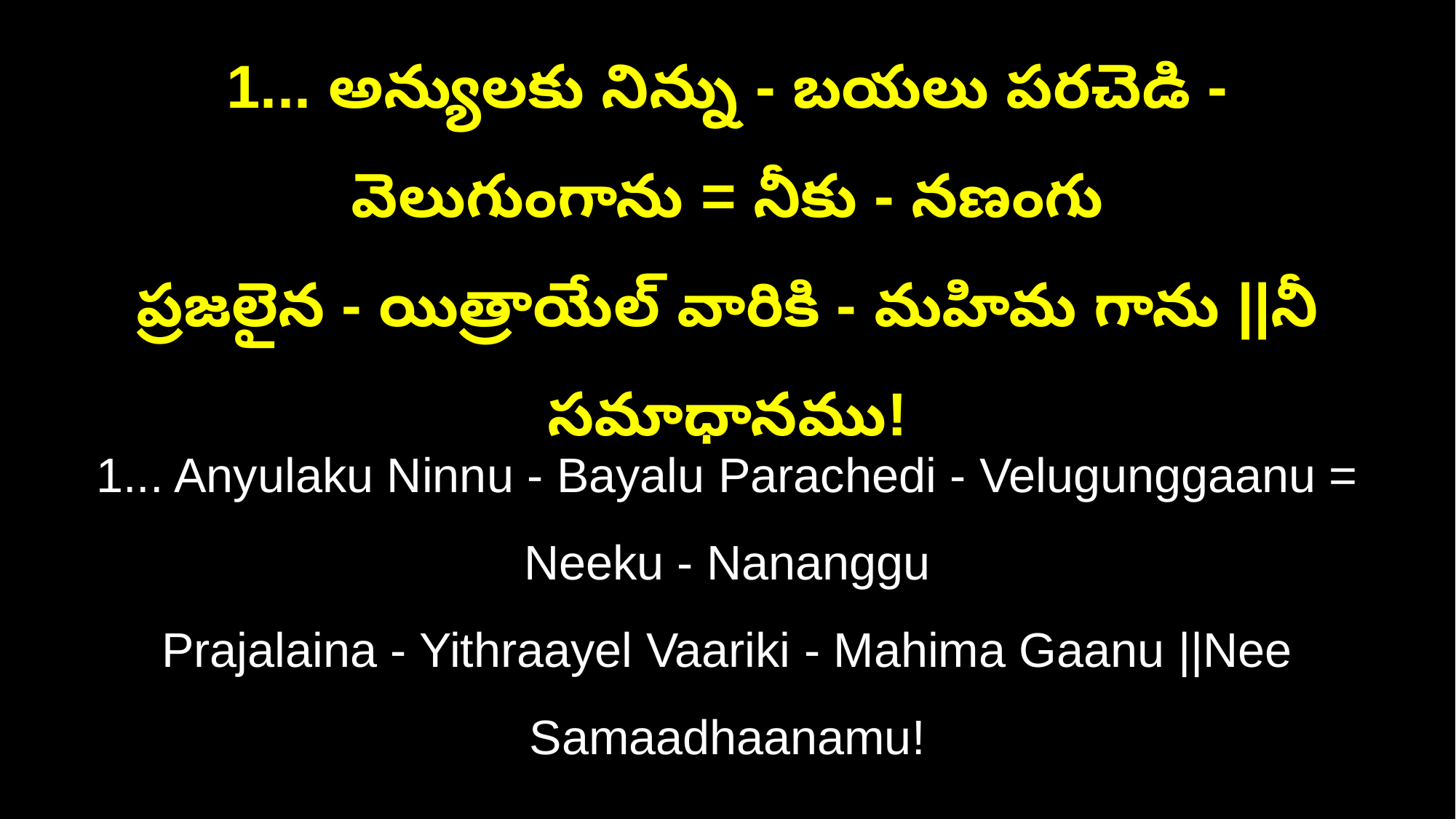

1... అన్యులకు నిన్ను - బయలు పరచెడి - వెలుగుంగాను = నీకు - నణంగు
ప్రజలైన - యిత్రాయేల్‌ వారికి - మహిమ గాను ||నీ సమాధానము!
1... Anyulaku Ninnu - Bayalu Parachedi - Velugunggaanu = Neeku - Nananggu
Prajalaina - Yithraayel Vaariki - Mahima Gaanu ||Nee Samaadhaanamu!